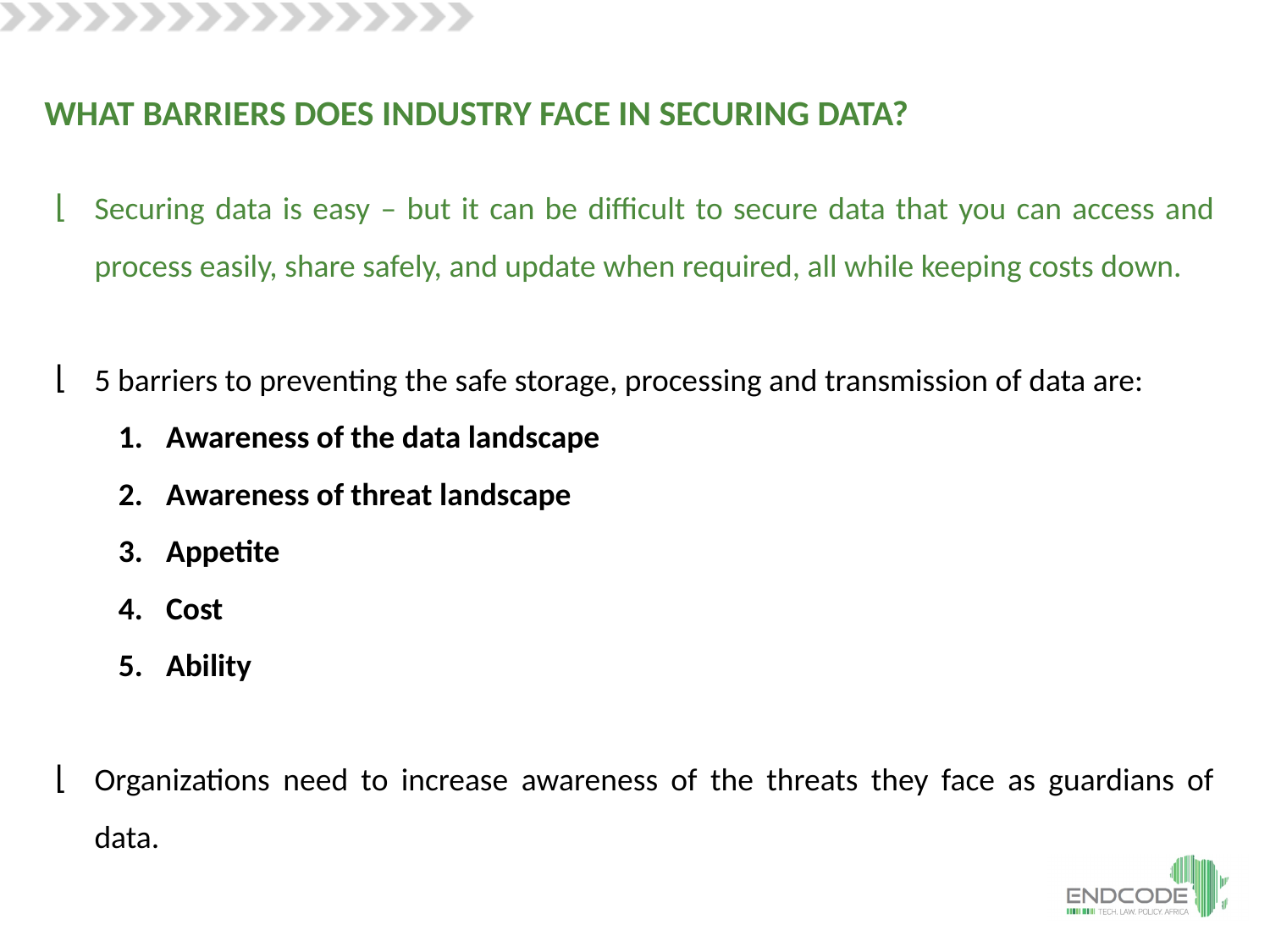

WHAT BARRIERS DOES INDUSTRY FACE IN SECURING DATA?
Securing data is easy – but it can be difficult to secure data that you can access and process easily, share safely, and update when required, all while keeping costs down.

5 barriers to preventing the safe storage, processing and transmission of data are:
Awareness of the data landscape
Awareness of threat landscape
Appetite
Cost
Ability

Organizations need to increase awareness of the threats they face as guardians of data.